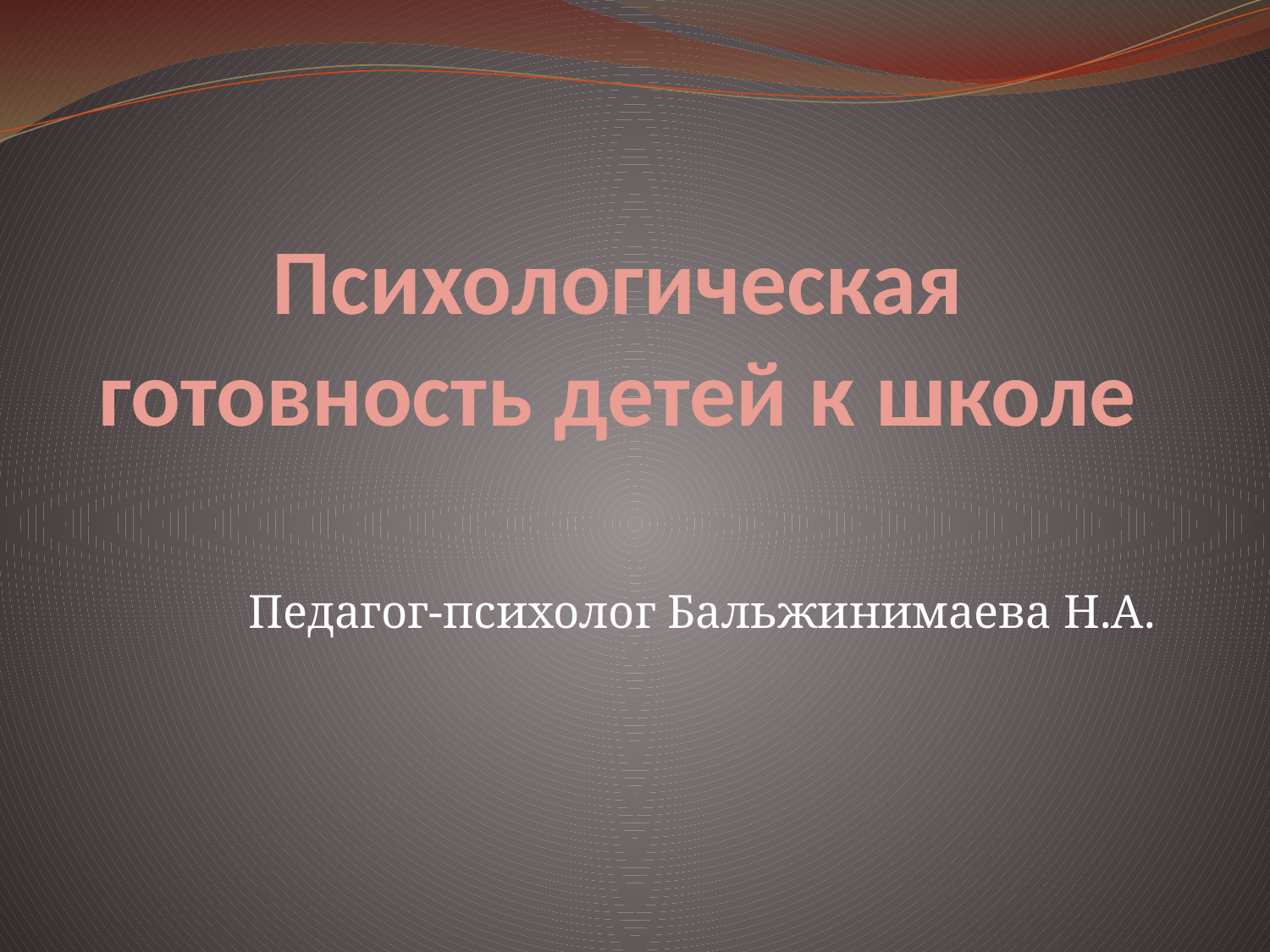

# Психологическая готовность детей к школе

Педагог-психолог Бальжинимаева Н.А.